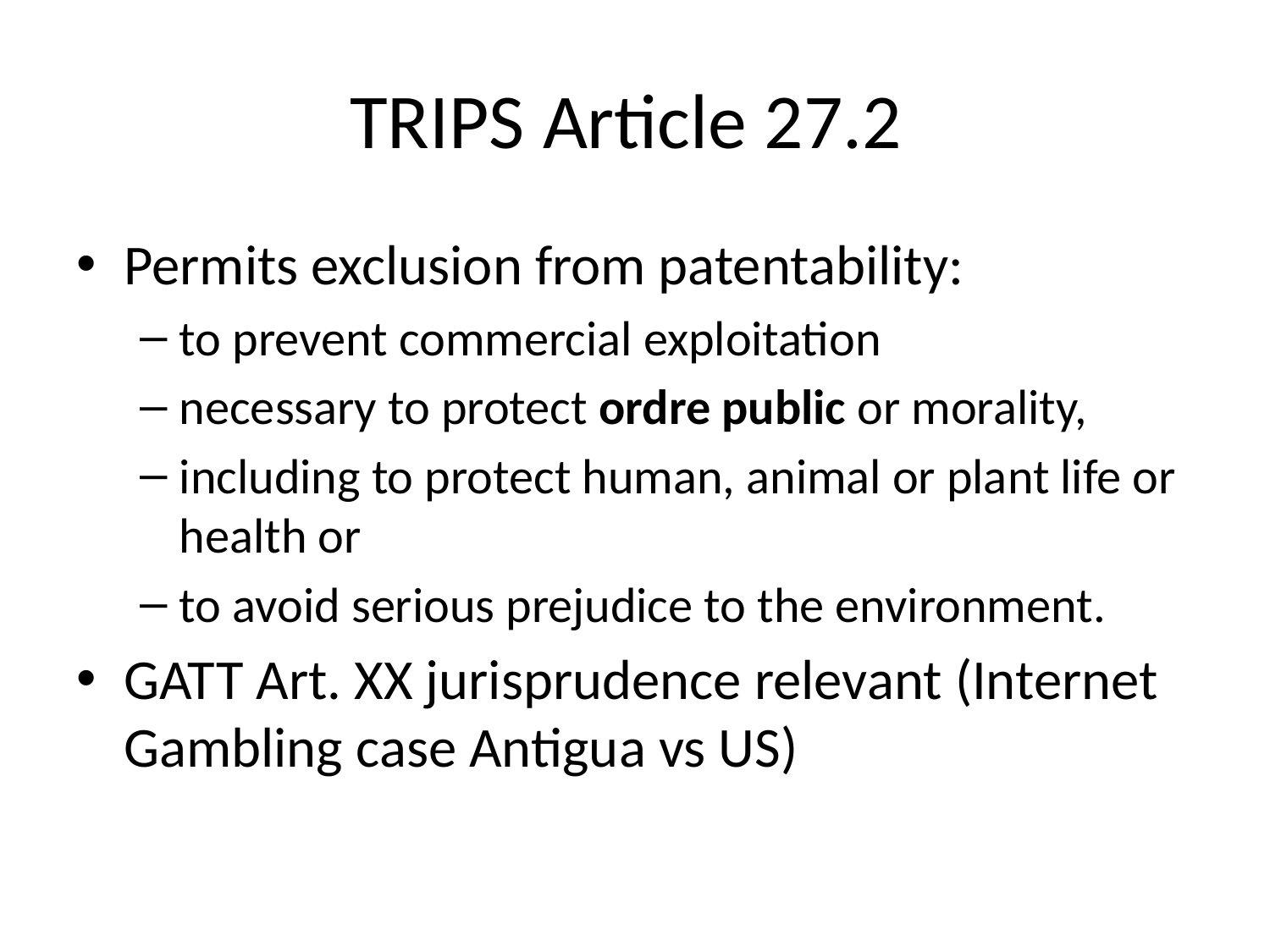

# TRIPS Article 27.2
Permits exclusion from patentability:
to prevent commercial exploitation
necessary to protect ordre public or morality,
including to protect human, animal or plant life or health or
to avoid serious prejudice to the environment.
GATT Art. XX jurisprudence relevant (Internet Gambling case Antigua vs US)